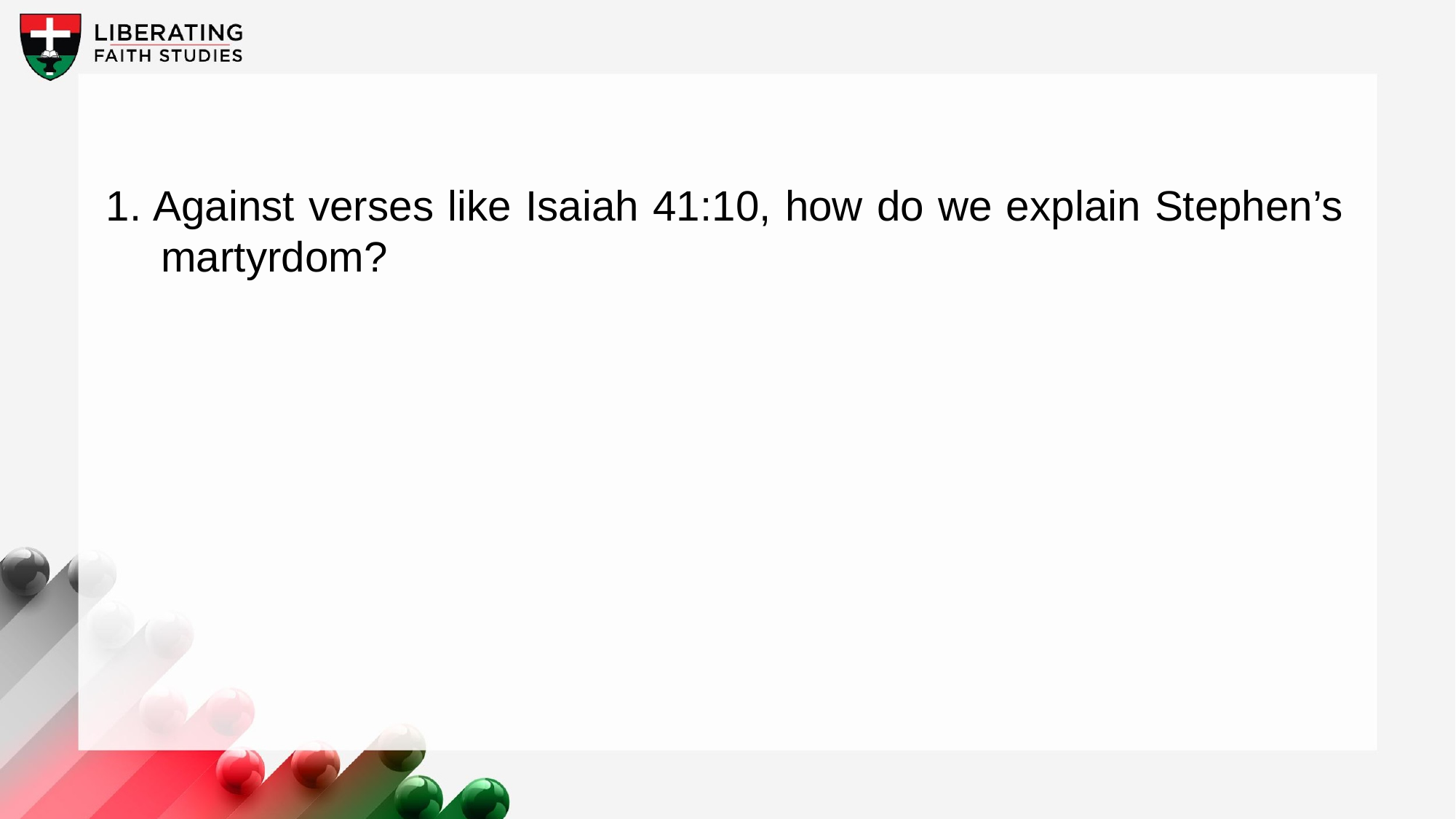

1. Against verses like Isaiah 41:10, how do we explain Stephen’s martyrdom?